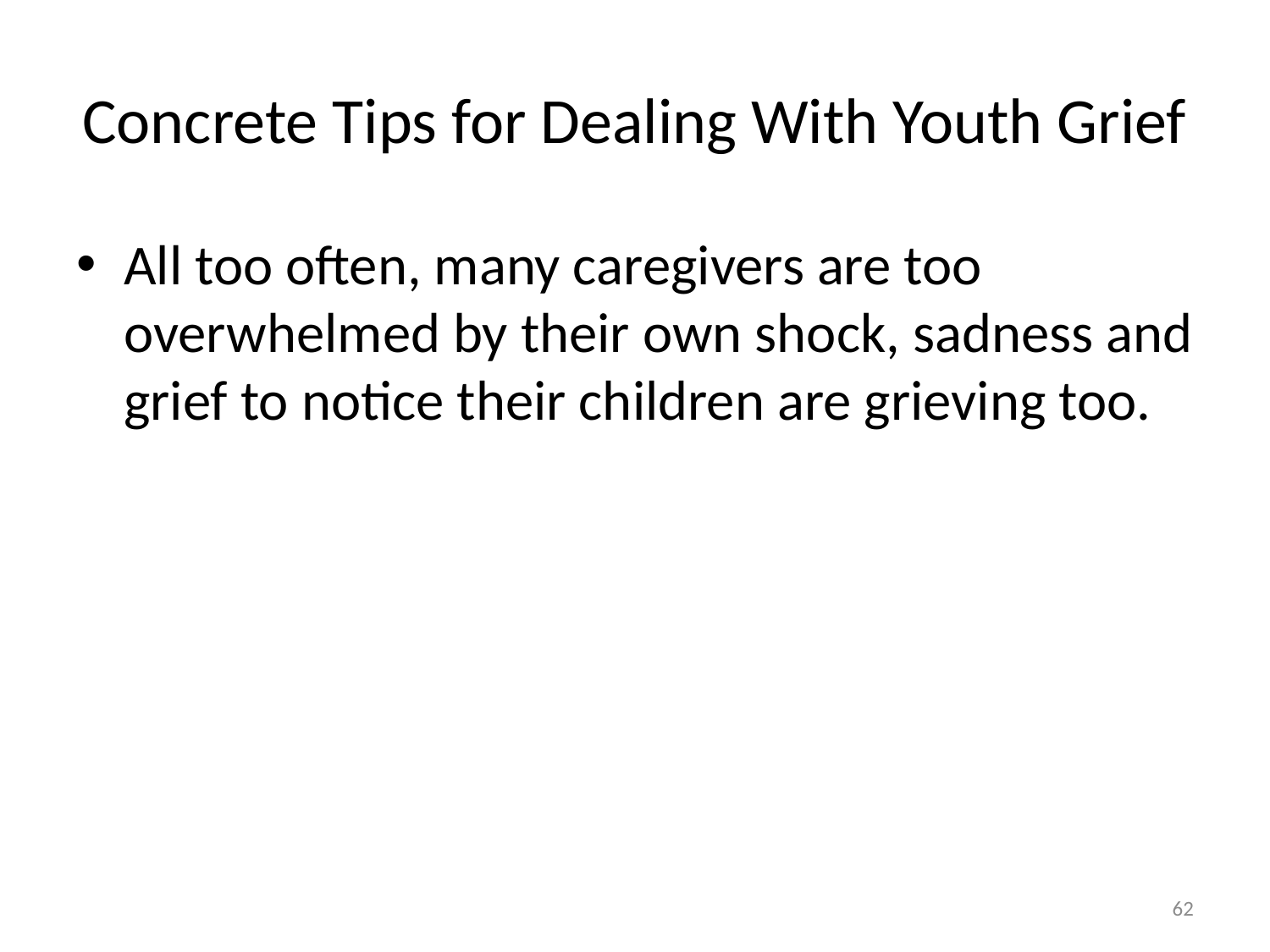

# Concrete Tips for Dealing With Youth Grief
All too often, many caregivers are too overwhelmed by their own shock, sadness and grief to notice their children are grieving too.

62